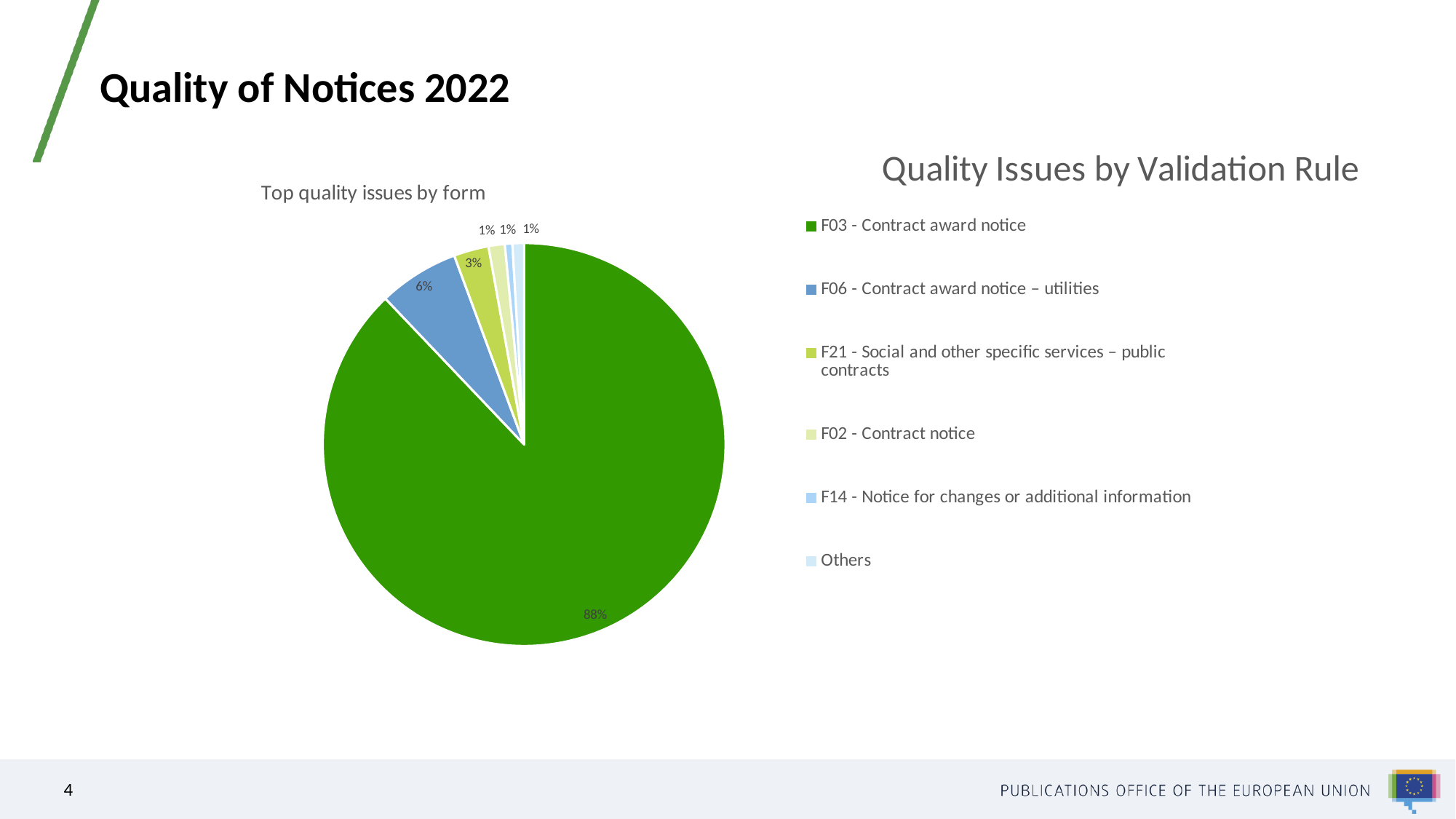

# Quality of Notices 2022

### Chart: Quality Issues by Validation Rule

| Category |
|---|

### Chart: Top quality issues by form

| Category | # of quality issues |
|---|---|
| F03 - Contract award notice | 1025939.0 |
| F06 - Contract award notice – utilities | 75405.0 |
| F21 - Social and other specific services – public contracts | 32764.0 |
| F02 - Contract notice | 15227.0 |
| F14 - Notice for changes or additional information | 6992.0 |
| Others | 10898.0 |
4